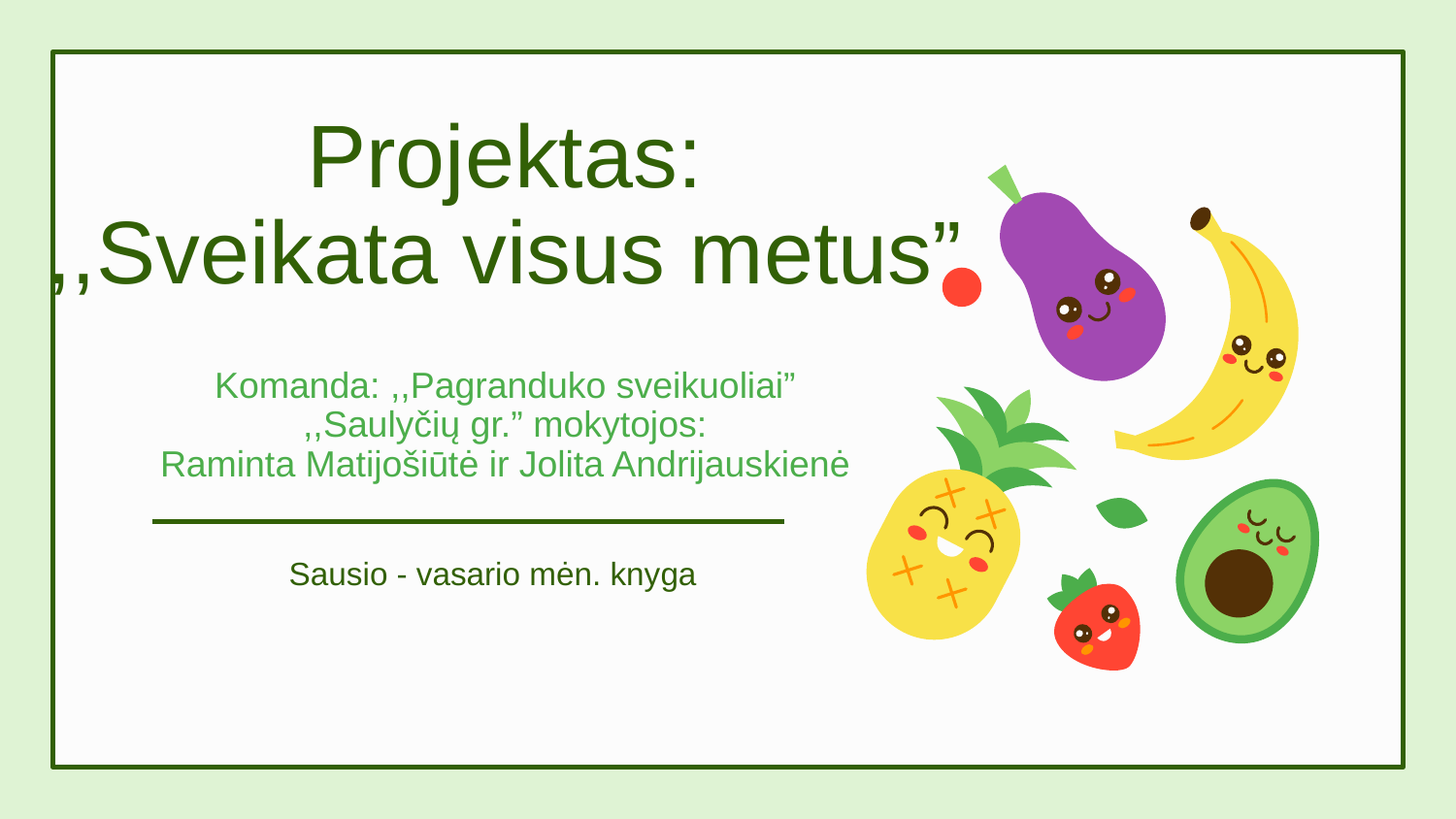

# Projektas: ,,Sveikata visus metus”

Komanda: ,,Pagranduko sveikuoliai”
,,Saulyčių gr.” mokytojos:
Raminta Matijošiūtė ir Jolita Andrijauskienė

Sausio - vasario mėn. knyga